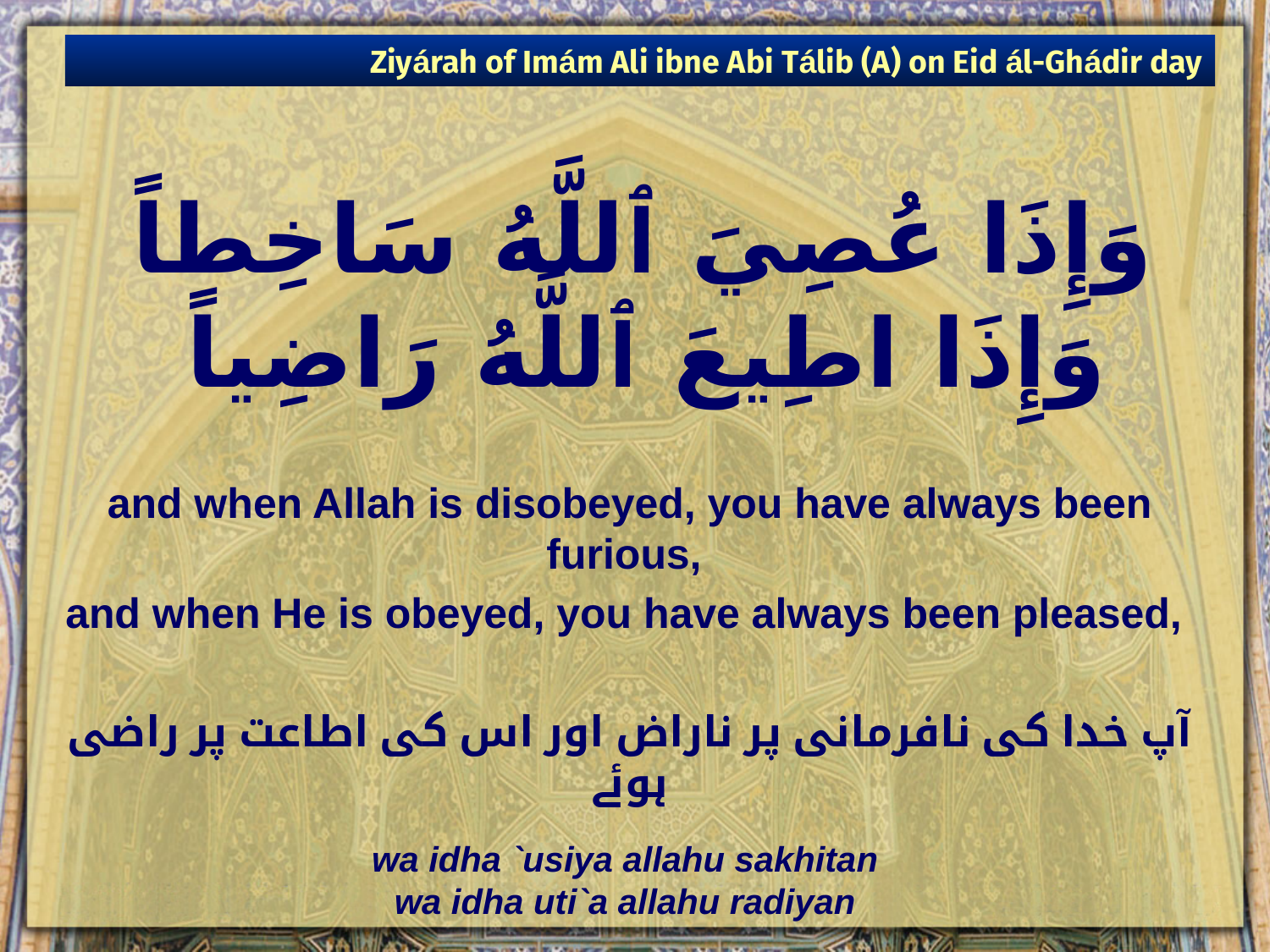

Ziyárah of Imám Ali ibne Abi Tálib (A) on Eid ál-Ghádir day
# وَإِذَا عُصِيَ ٱللَّهُ سَاخِطاً وَإِذَا اطِيعَ ٱللَّهُ رَاضِياً
and when Allah is disobeyed, you have always been furious,
and when He is obeyed, you have always been pleased,

آپ خدا کی نافرمانی پر ناراض اور اس کی اطاعت پر راضی ہوئے
wa idha `usiya allahu sakhitan
wa idha uti`a allahu radiyan